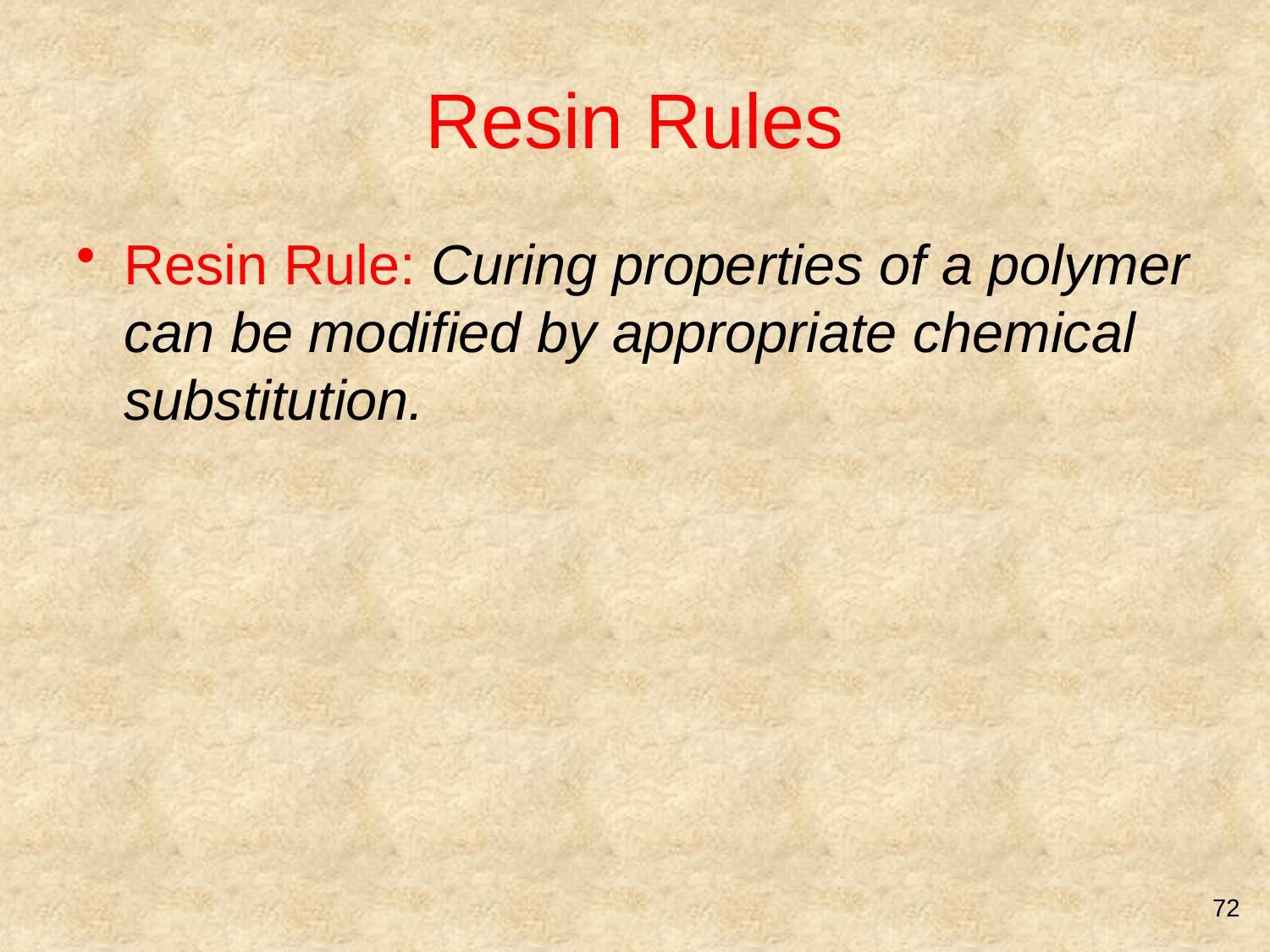

# Resin Rules
Resin Rule: Curing properties of a polymer can be modified by appropriate chemical substitution.
72